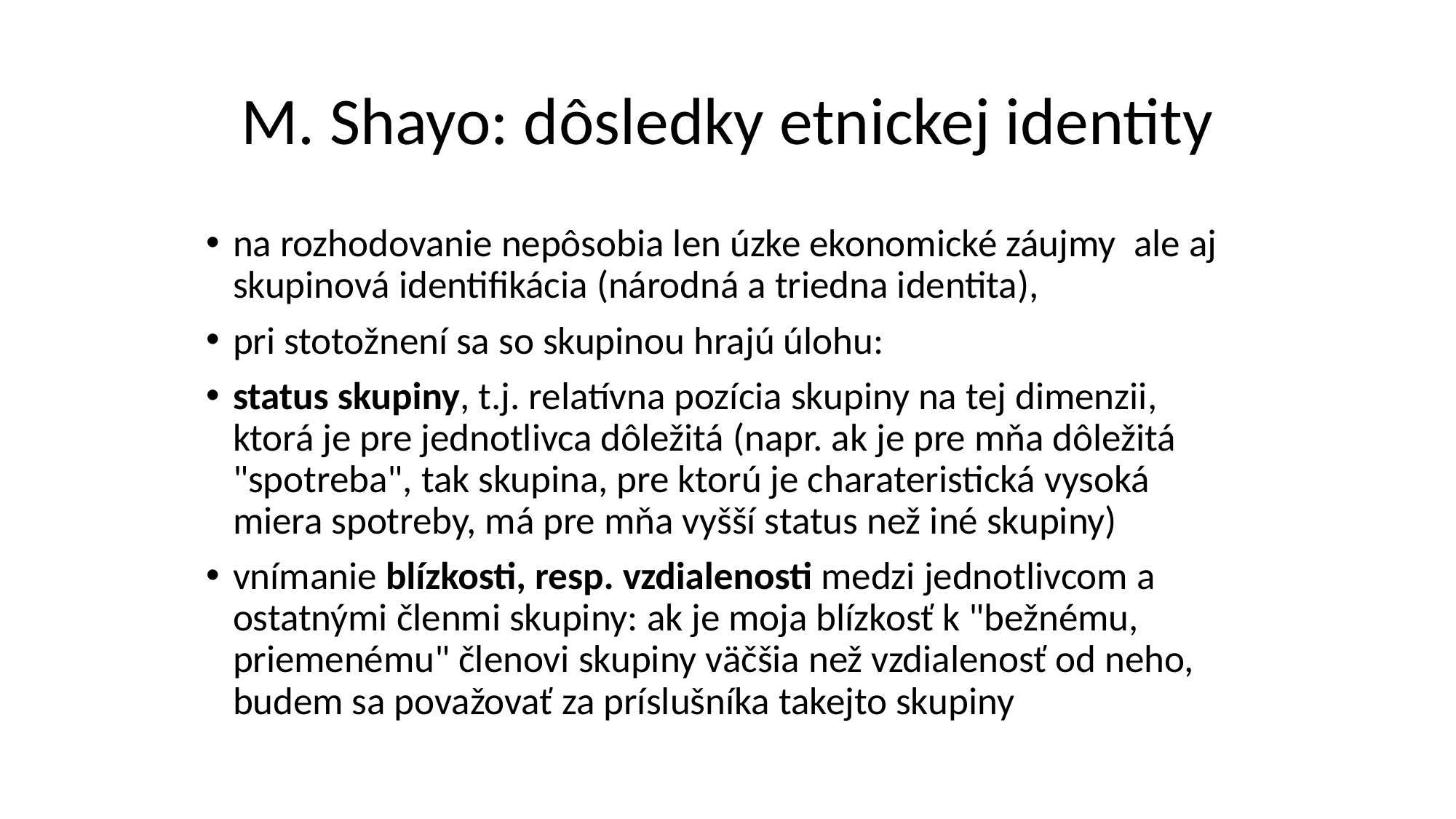

# M. Shayo: dôsledky etnickej identity
na rozhodovanie nepôsobia len úzke ekonomické záujmy  ale aj skupinová identifikácia (národná a triedna identita),
pri stotožnení sa so skupinou hrajú úlohu:
status skupiny, t.j. relatívna pozícia skupiny na tej dimenzii, ktorá je pre jednotlivca dôležitá (napr. ak je pre mňa dôležitá "spotreba", tak skupina, pre ktorú je charateristická vysoká miera spotreby, má pre mňa vyšší status než iné skupiny)
vnímanie blízkosti, resp. vzdialenosti medzi jednotlivcom a ostatnými členmi skupiny: ak je moja blízkosť k "bežnému, priemenému" členovi skupiny väčšia než vzdialenosť od neho, budem sa považovať za príslušníka takejto skupiny